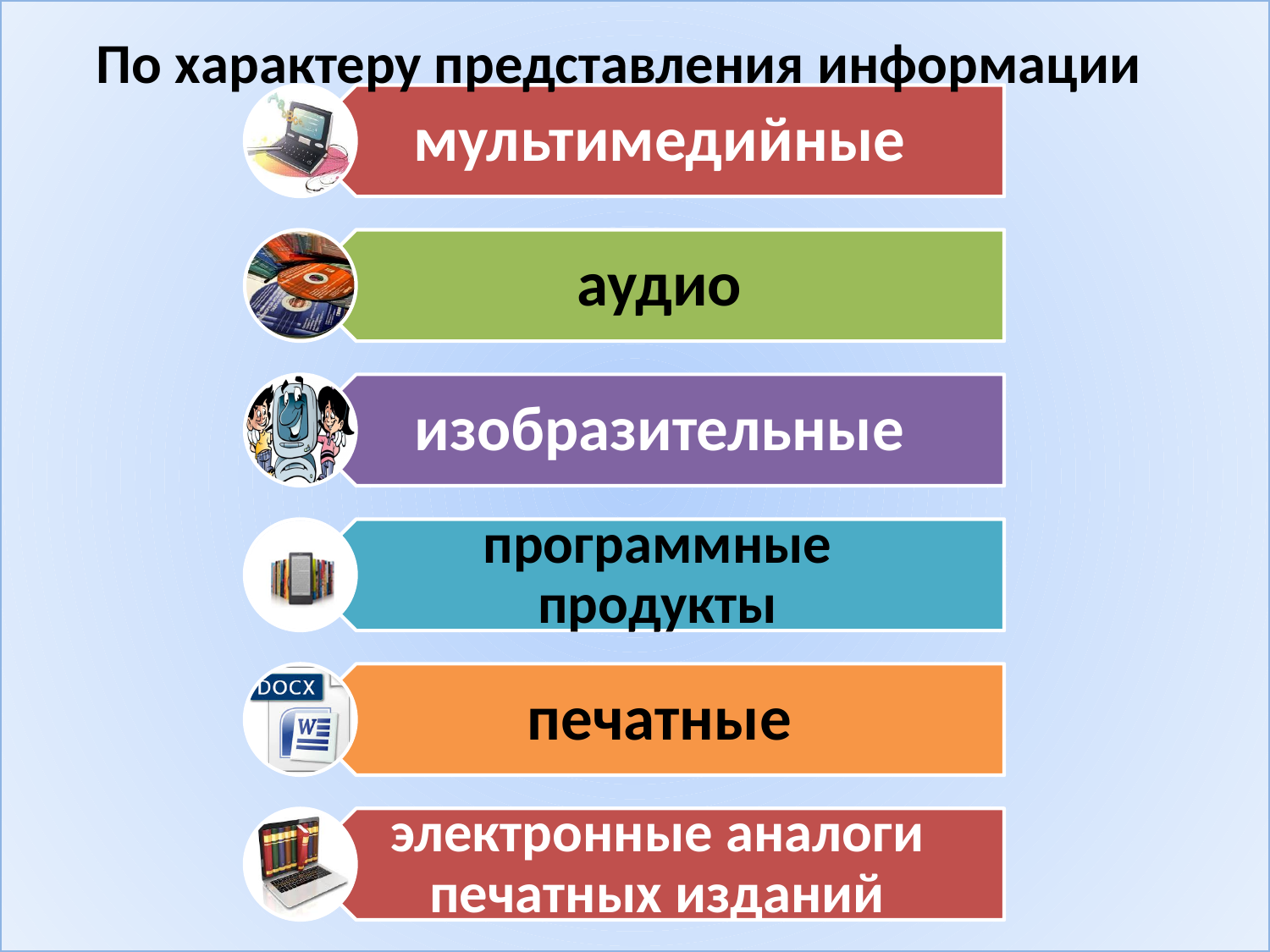

По характеру представления информации
мультимедийные
аудио
изобразительные
программные продукты
печатные
электронные аналоги печатных изданий